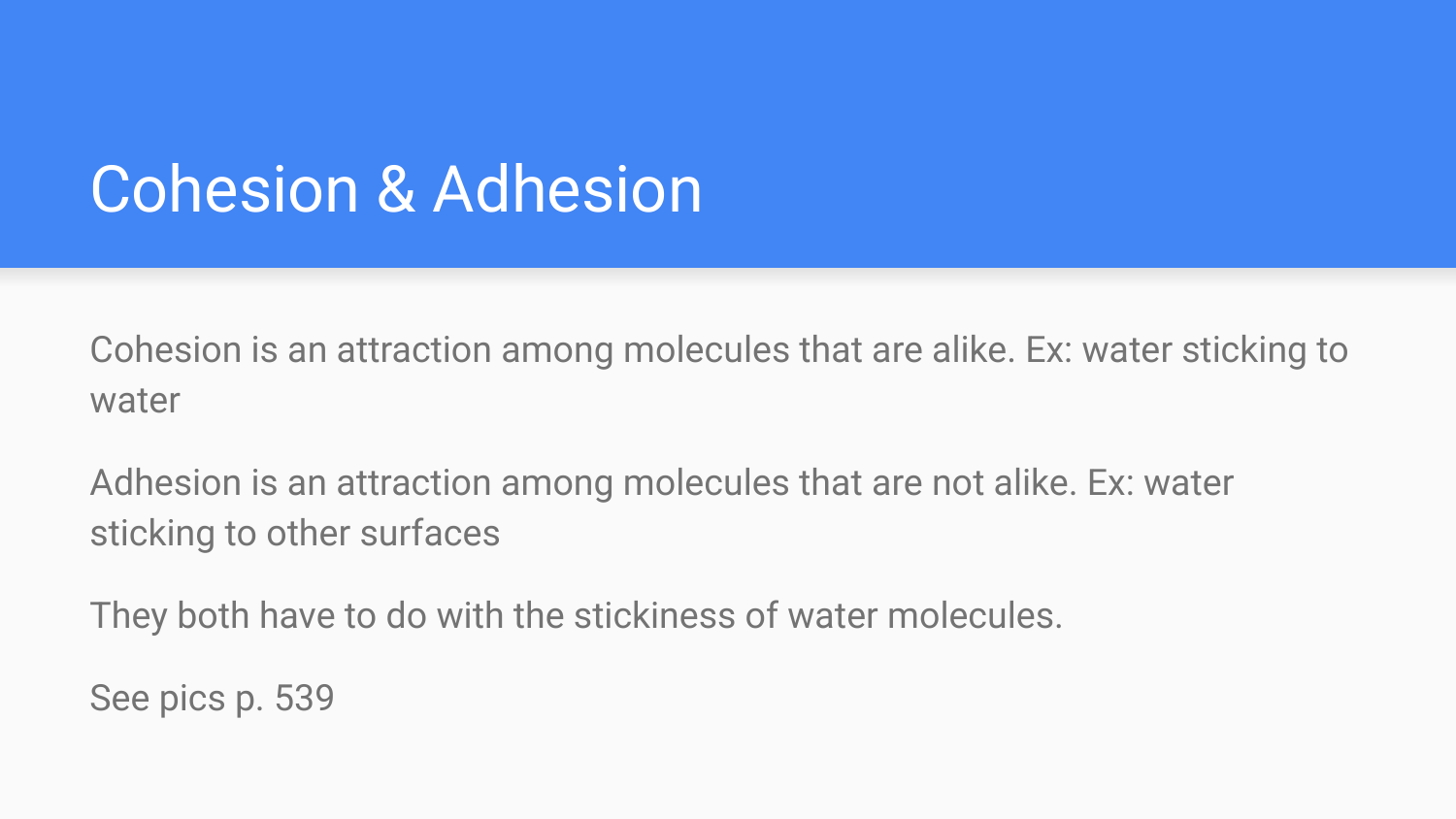

# Cohesion & Adhesion
Cohesion is an attraction among molecules that are alike. Ex: water sticking to water
Adhesion is an attraction among molecules that are not alike. Ex: water sticking to other surfaces
They both have to do with the stickiness of water molecules.
See pics p. 539